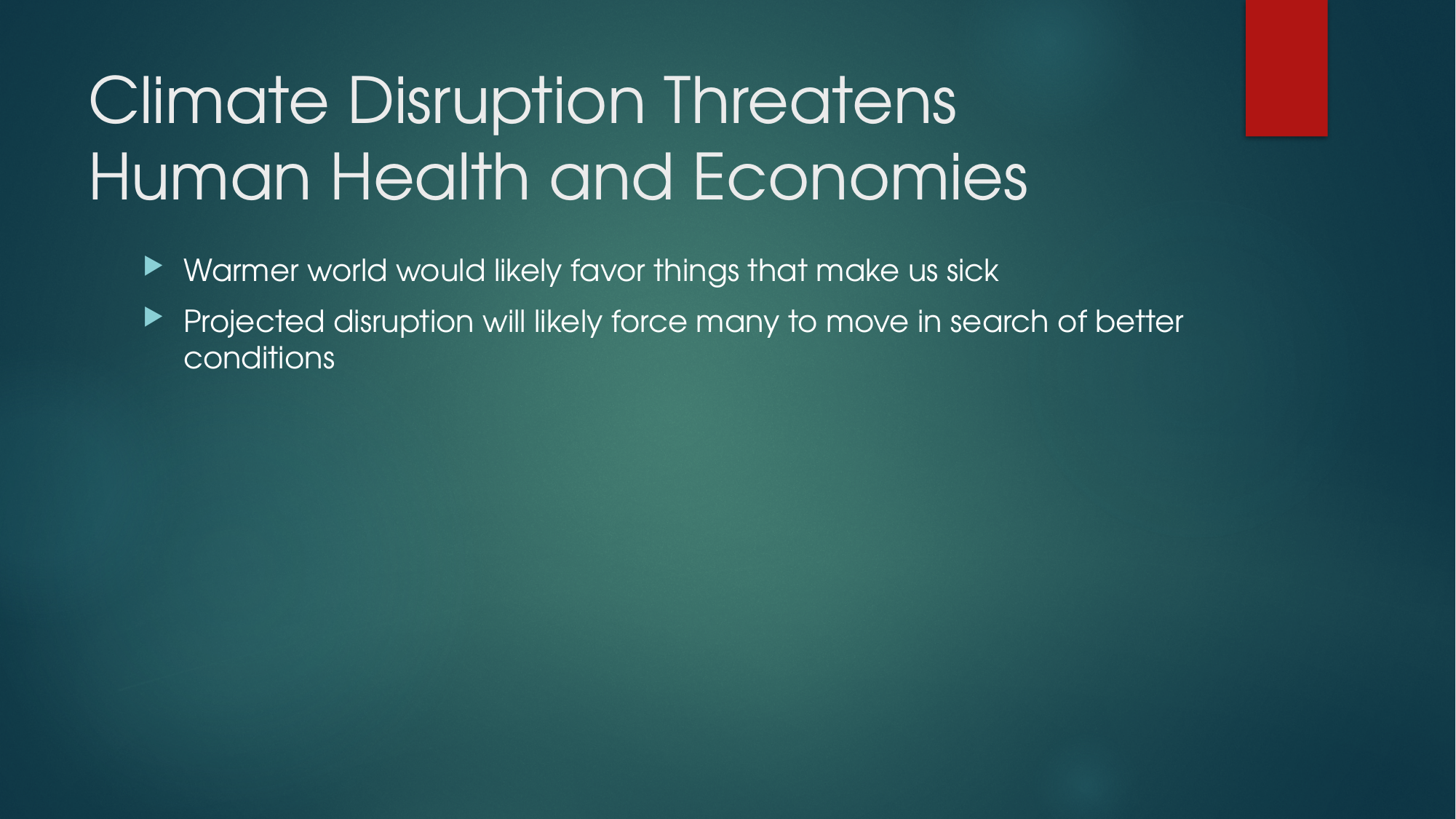

# Climate Disruption Threatens Human Health and Economies
Warmer world would likely favor things that make us sick
Projected disruption will likely force many to move in search of better conditions